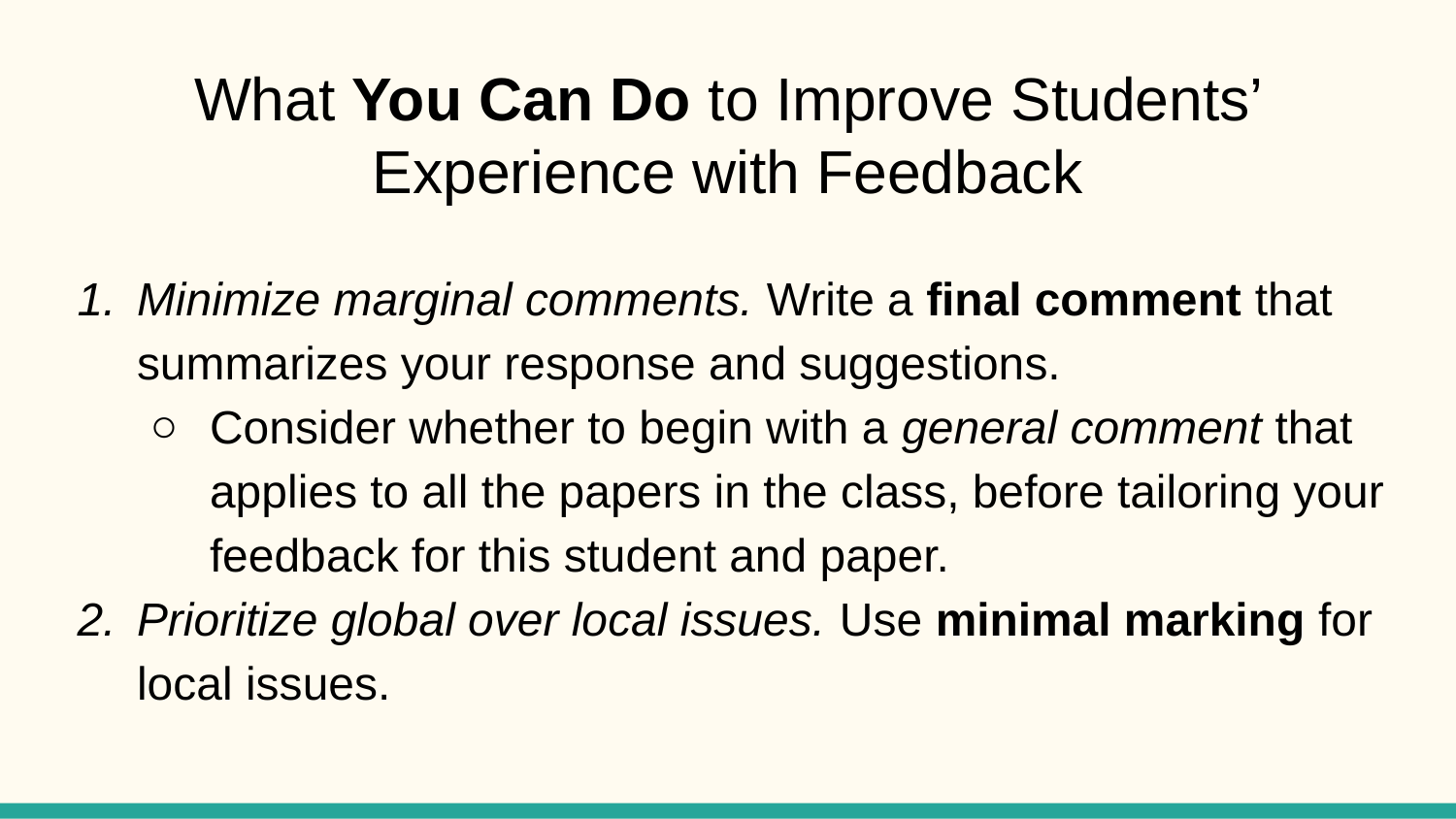

# What You Can Do to Improve Students’ Experience with Feedback
Minimize marginal comments. Write a final comment that summarizes your response and suggestions.
Consider whether to begin with a general comment that applies to all the papers in the class, before tailoring your feedback for this student and paper.
Prioritize global over local issues. Use minimal marking for local issues.